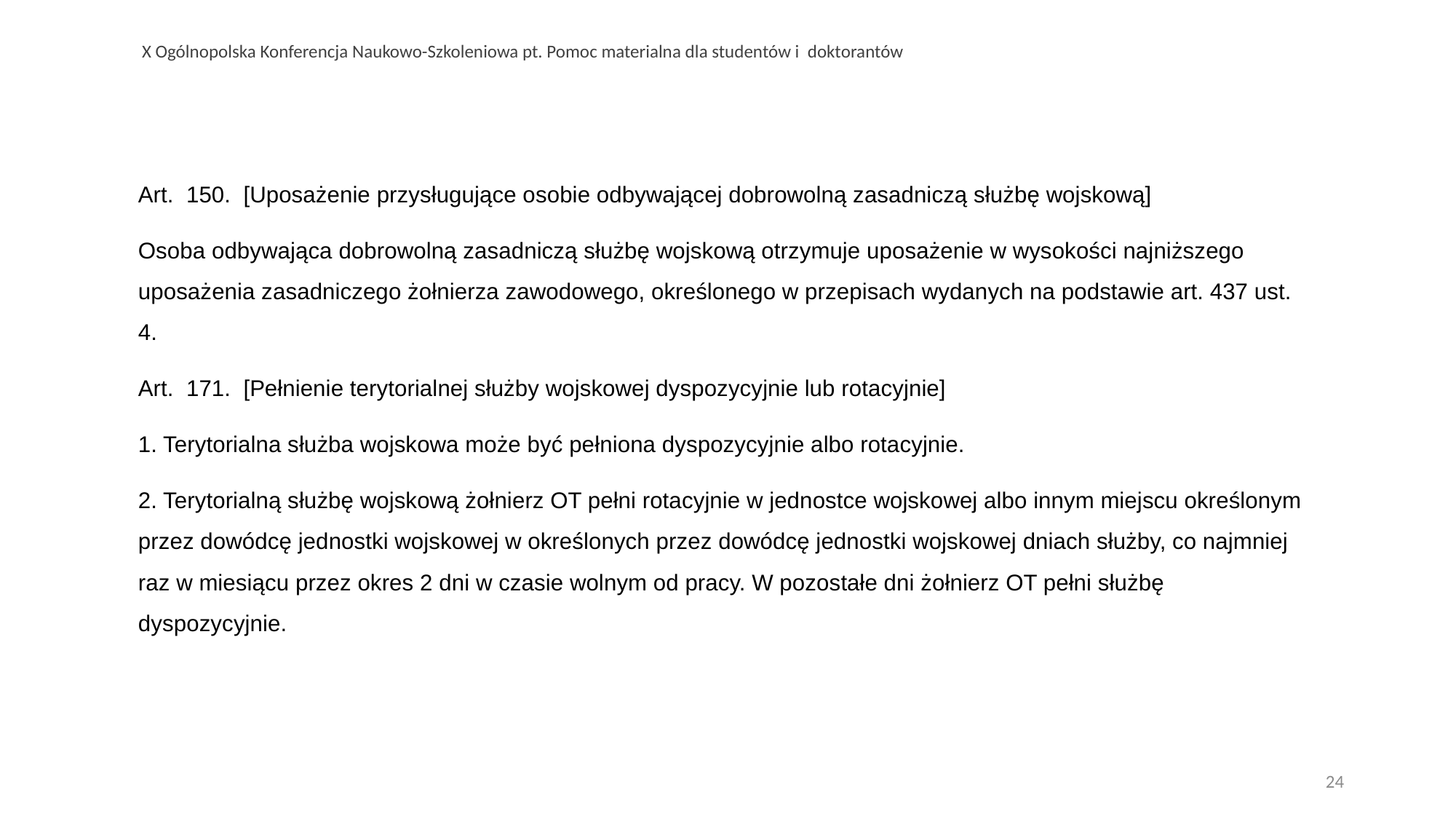

# X Ogólnopolska Konferencja Naukowo-Szkoleniowa pt. Pomoc materialna dla studentów i  doktorantów
Art.  150.  [Uposażenie przysługujące osobie odbywającej dobrowolną zasadniczą służbę wojskową]
Osoba odbywająca dobrowolną zasadniczą służbę wojskową otrzymuje uposażenie w wysokości najniższego uposażenia zasadniczego żołnierza zawodowego, określonego w przepisach wydanych na podstawie art. 437 ust. 4.
Art.  171.  [Pełnienie terytorialnej służby wojskowej dyspozycyjnie lub rotacyjnie]
1. Terytorialna służba wojskowa może być pełniona dyspozycyjnie albo rotacyjnie.
2. Terytorialną służbę wojskową żołnierz OT pełni rotacyjnie w jednostce wojskowej albo innym miejscu określonym przez dowódcę jednostki wojskowej w określonych przez dowódcę jednostki wojskowej dniach służby, co najmniej raz w miesiącu przez okres 2 dni w czasie wolnym od pracy. W pozostałe dni żołnierz OT pełni służbę dyspozycyjnie.

24